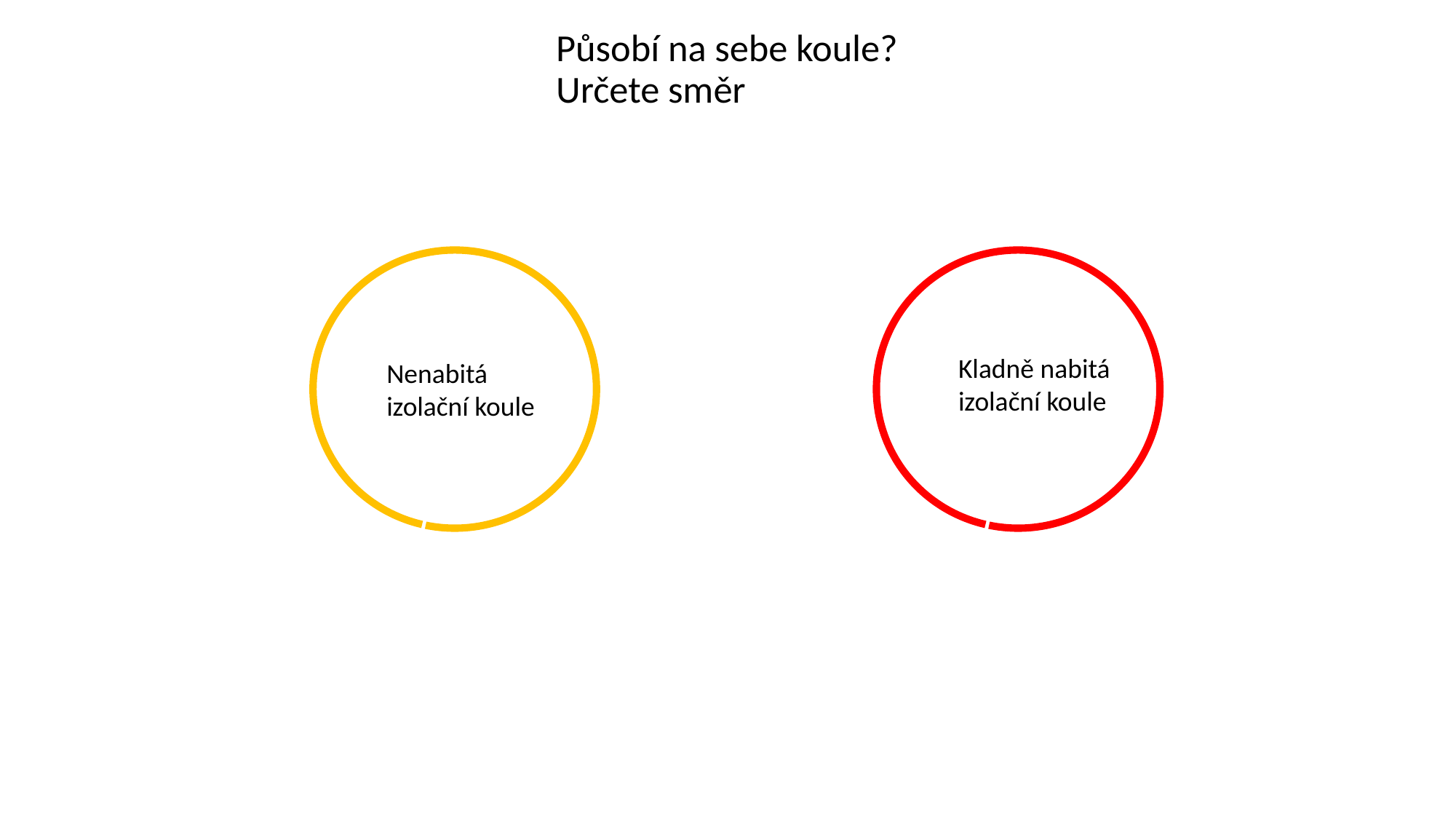

Působí na sebe koule?
Určete směr

Kladně nabitá izolační koule
Nenabitá izolační koule